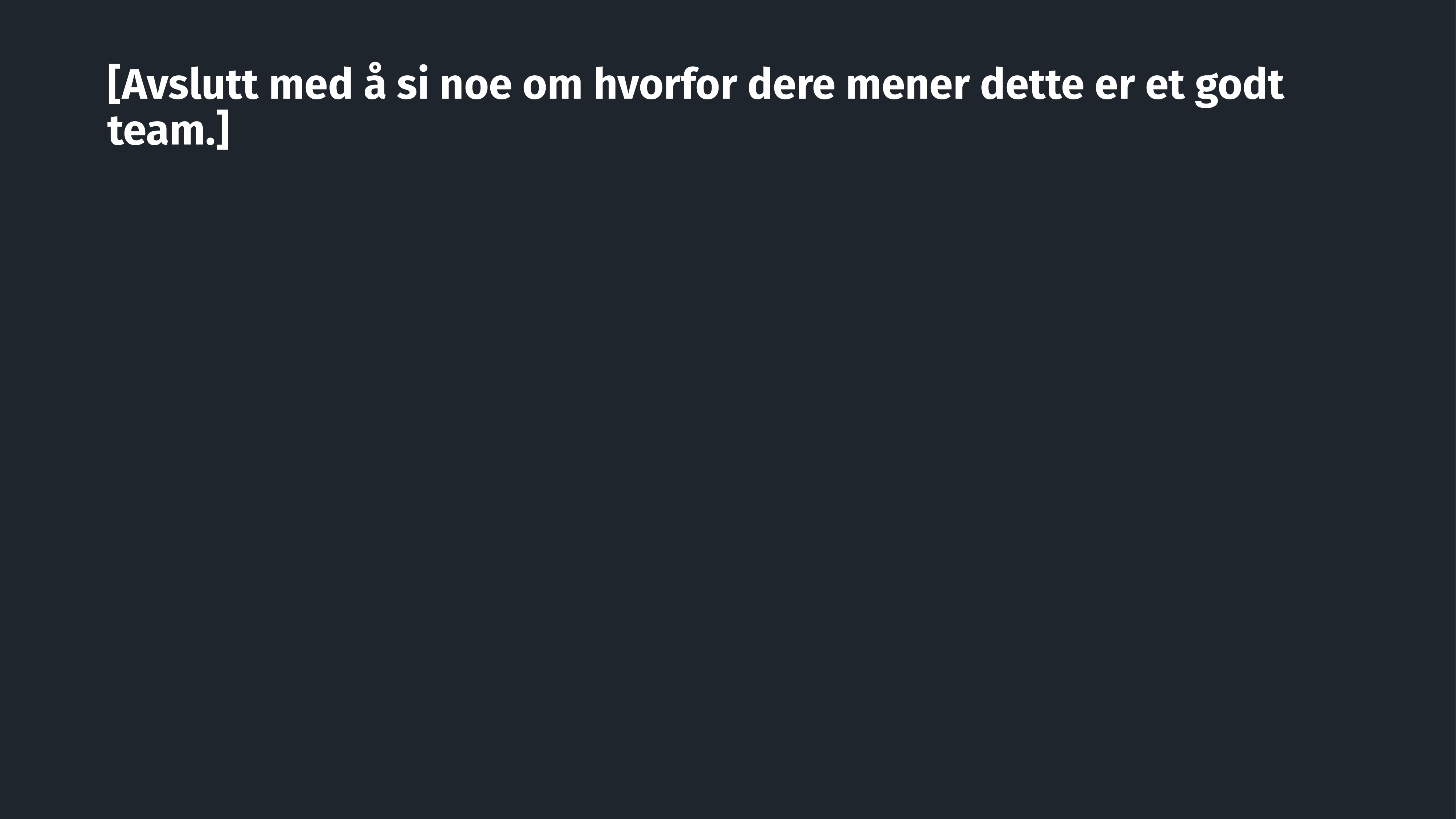

# [Avslutt med å si noe om hvorfor dere mener dette er et godt team.]